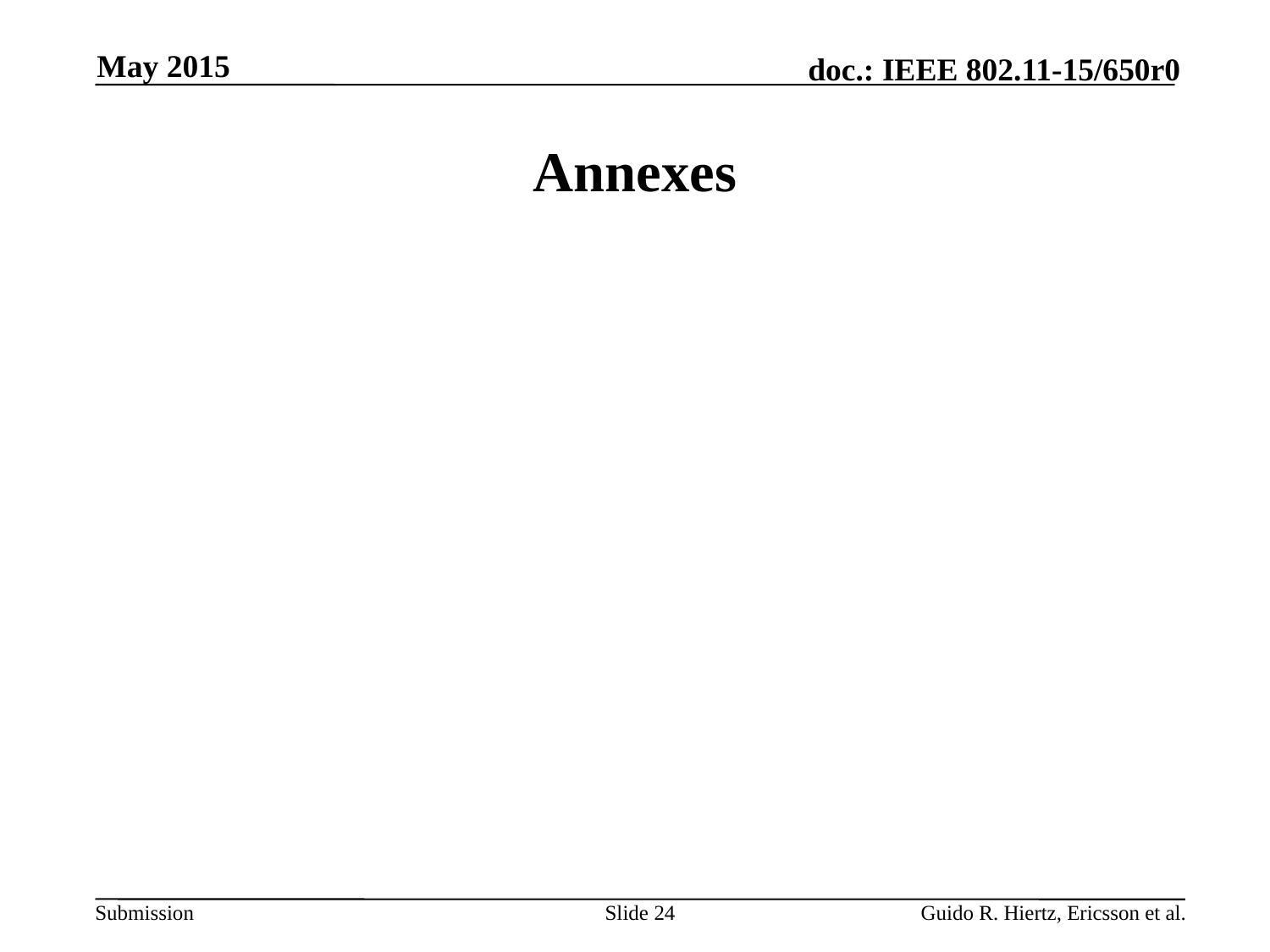

May 2015
# Annexes
Slide 24
Guido R. Hiertz, Ericsson et al.